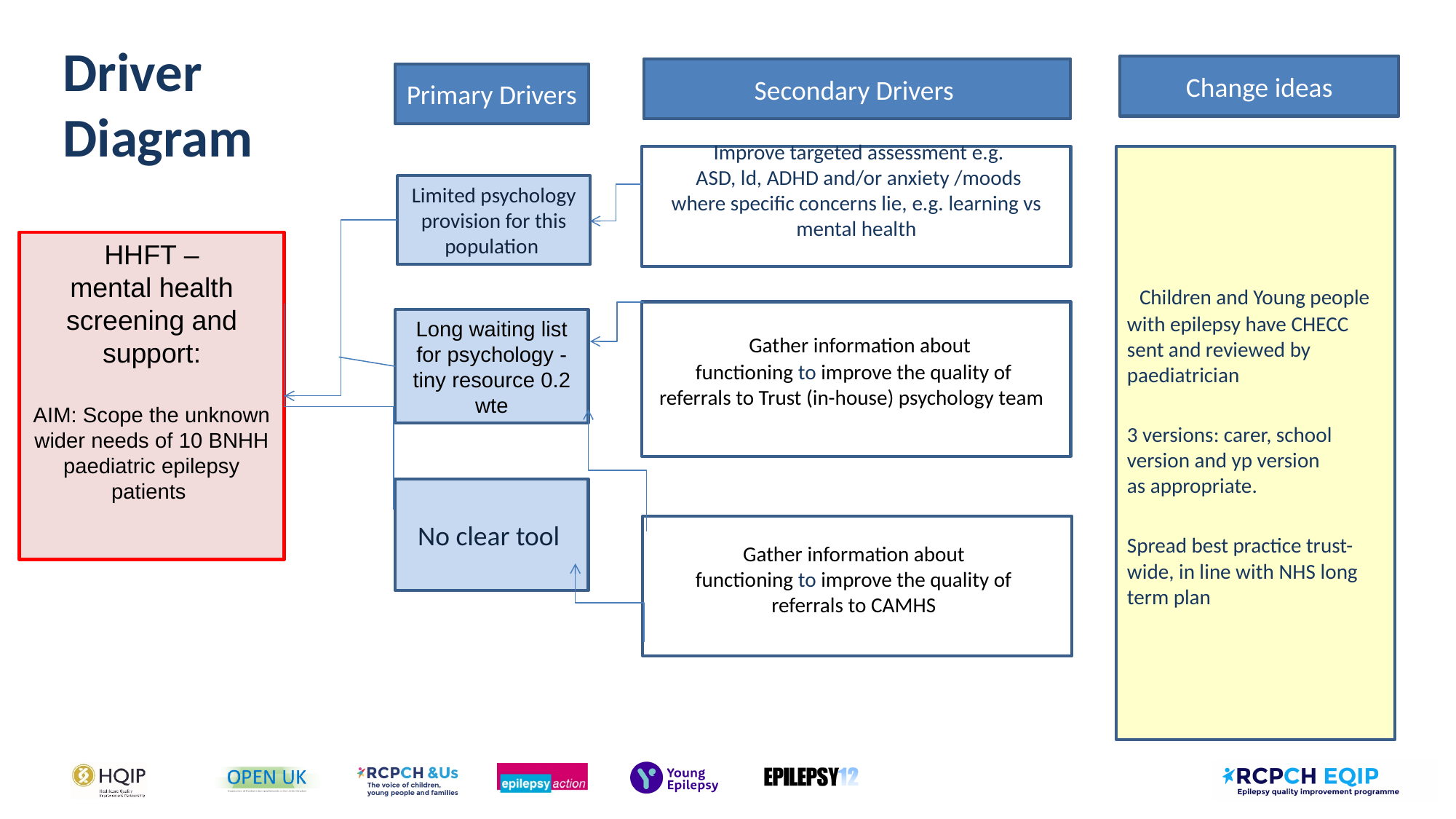

Driver Diagram
Change ideas
Secondary Drivers
Primary Drivers
 Improve targeted assessment e.g.  ASD, ld, ADHD and/or anxiety /moods​
where specific concerns lie, e.g. learning vs mental health

  Children and Young people with epilepsy have CHECC sent and reviewed by paediatrician

3 versions: carer, school version and yp version as appropriate.

Spread best practice trust-wide, in line with NHS long term plan
Limited psychology provision for this population
HHFT – mental health screening and support:

AIM: Scope the unknown wider needs of 10 BNHH paediatric epilepsy patients

Long waiting list for psychology - tiny resource 0.2 wte
  Gather information about functioning to improve the quality of referrals to Trust (in-house) psychology team ​

Gather information about functioning to improve the quality of referrals to CAMHS

No clear tool